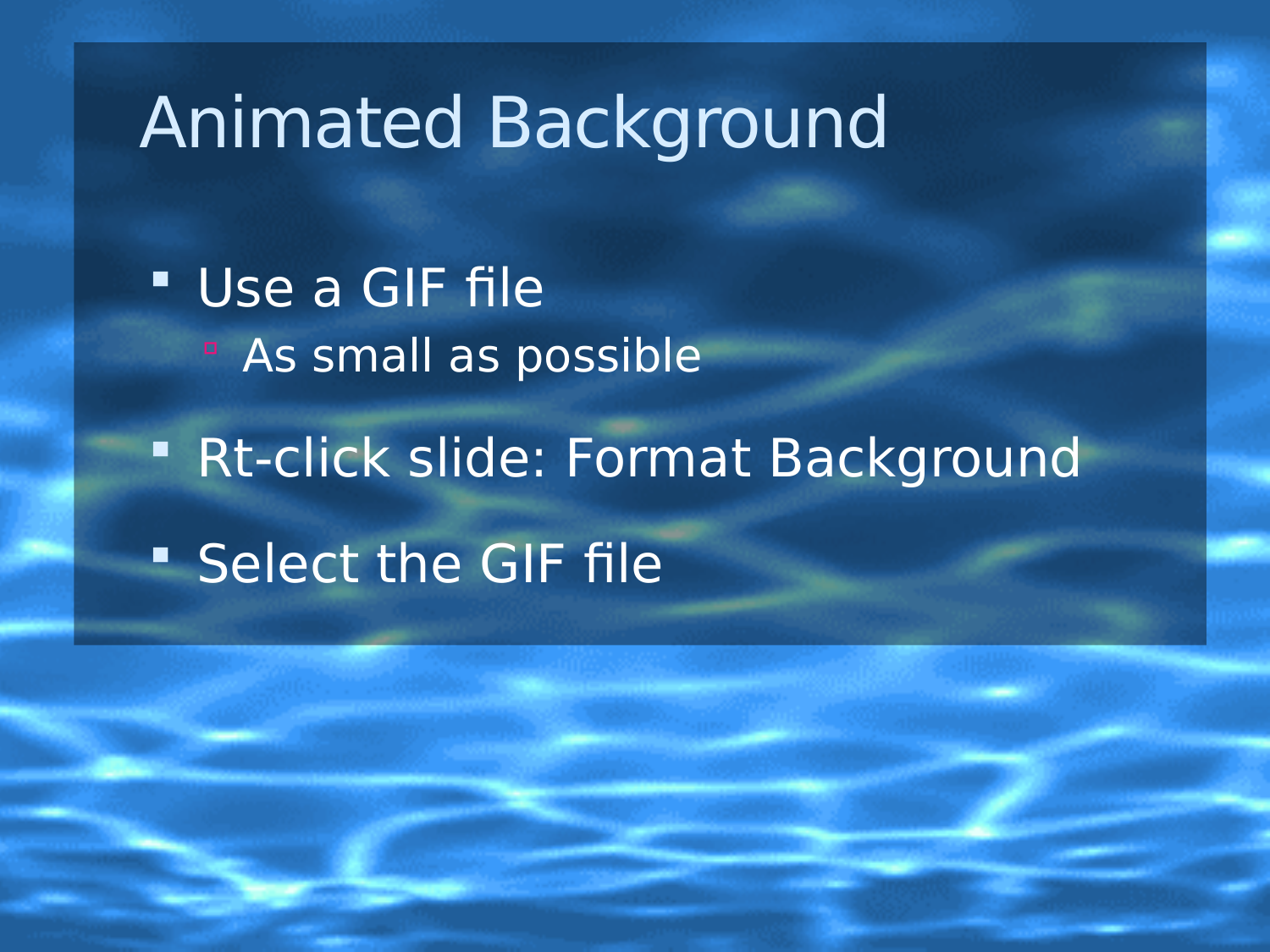

# Animated Background
Use a GIF file
As small as possible
Rt-click slide: Format Background
Select the GIF file